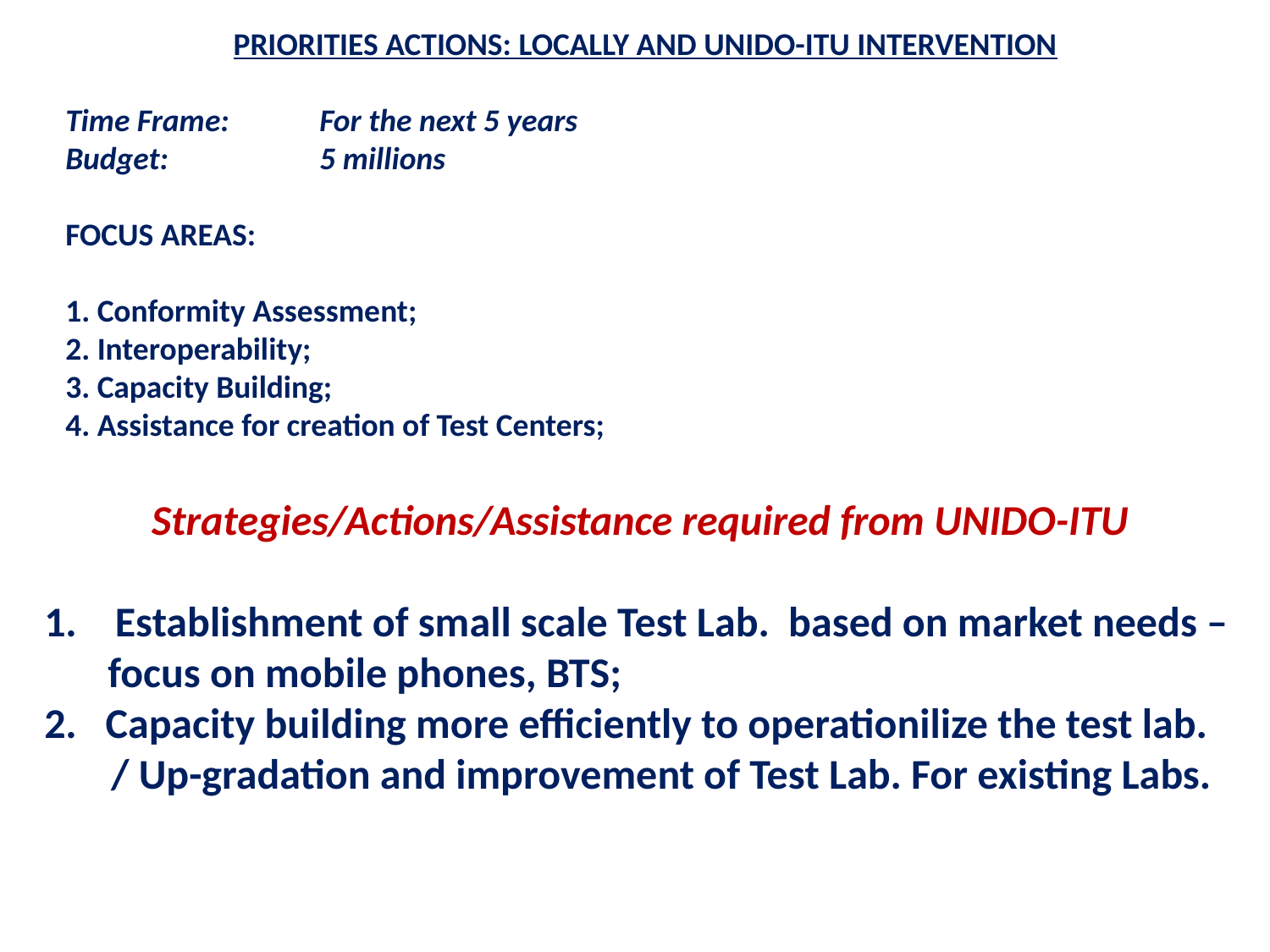

PRIORITIES ACTIONS: LOCALLY AND UNIDO-ITU INTERVENTION

Time Frame:	For the next 5 years
Budget:  		5 millions

FOCUS AREAS:

1. Conformity Assessment;
2. Interoperability;
3. Capacity Building;
4. Assistance for creation of Test Centers;
Strategies/Actions/Assistance required from UNIDO-ITU

1.    Establishment of small scale Test Lab.  based on market needs – focus on mobile phones, BTS;
2.   Capacity building more efficiently to operationilize the test lab.
       / Up-gradation and improvement of Test Lab. For existing Labs.
Technical Assistance – database, test labs.